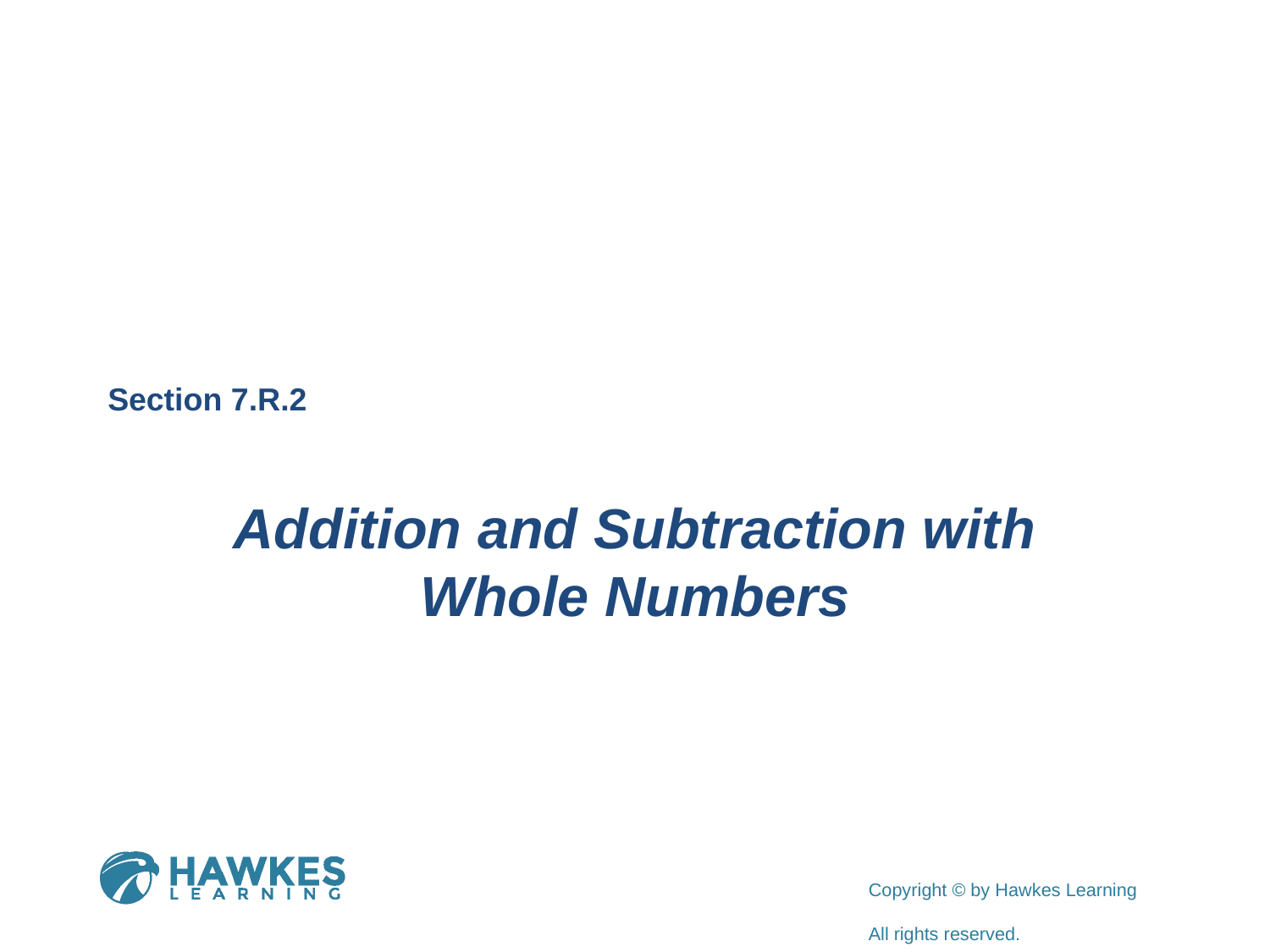

Section 7.R.2
Addition and Subtraction with Whole Numbers